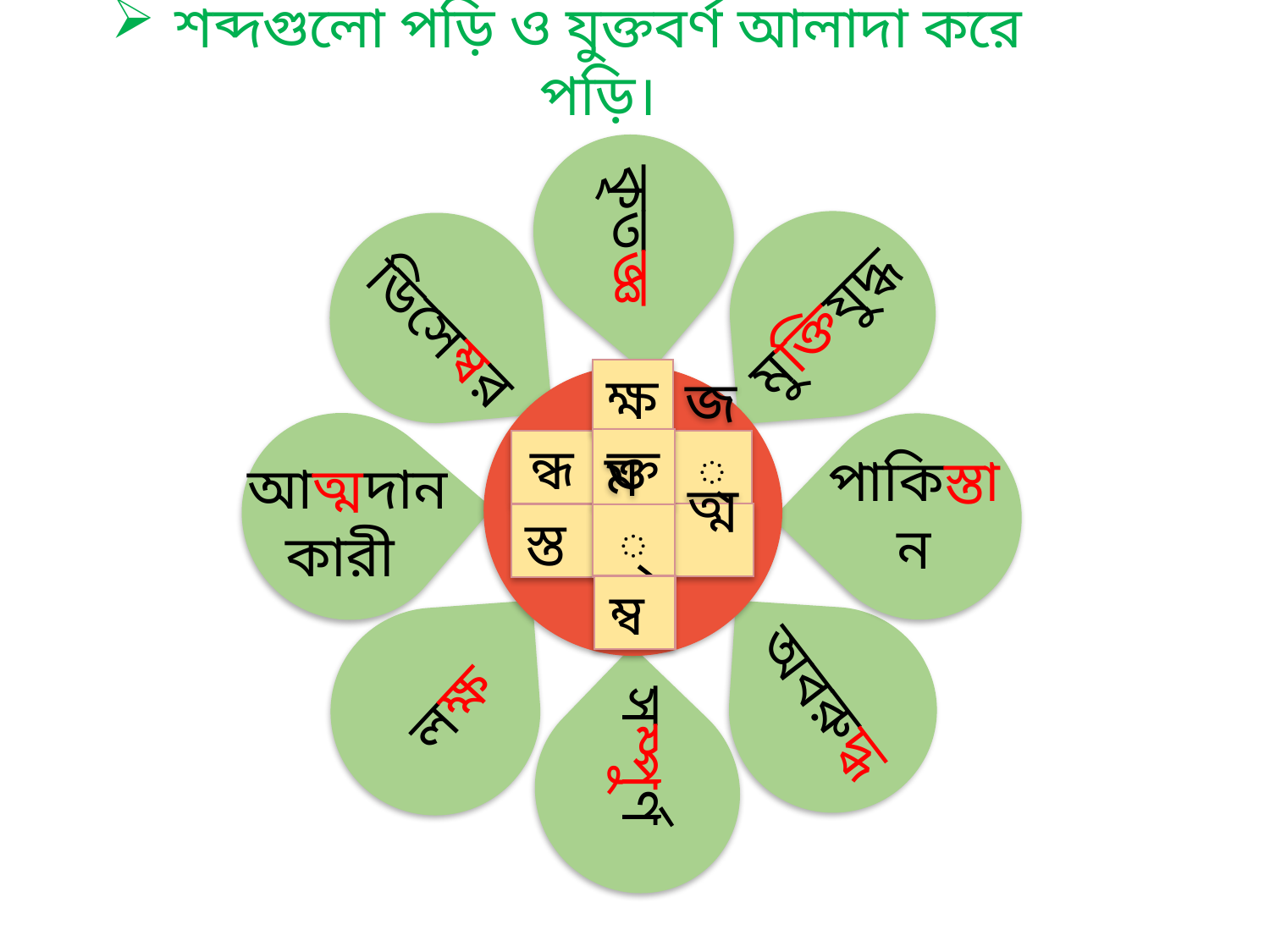

শব্দগুলো পড়ি ও যুক্তবর্ণ আলাদা করে পড়ি।

কৃতজ্ঞ

মুক্তিযুদ্ধ
ডিসেম্বর
ক্ষ

ক্ত
ন্ধ
জ্ঞ
পাকিস্তান
আত্মদানকারী
ত্ম
স্ত
ম্প
ম্ব

অবরুদ্ধ
লক্ষ

সম্পুর্ণ